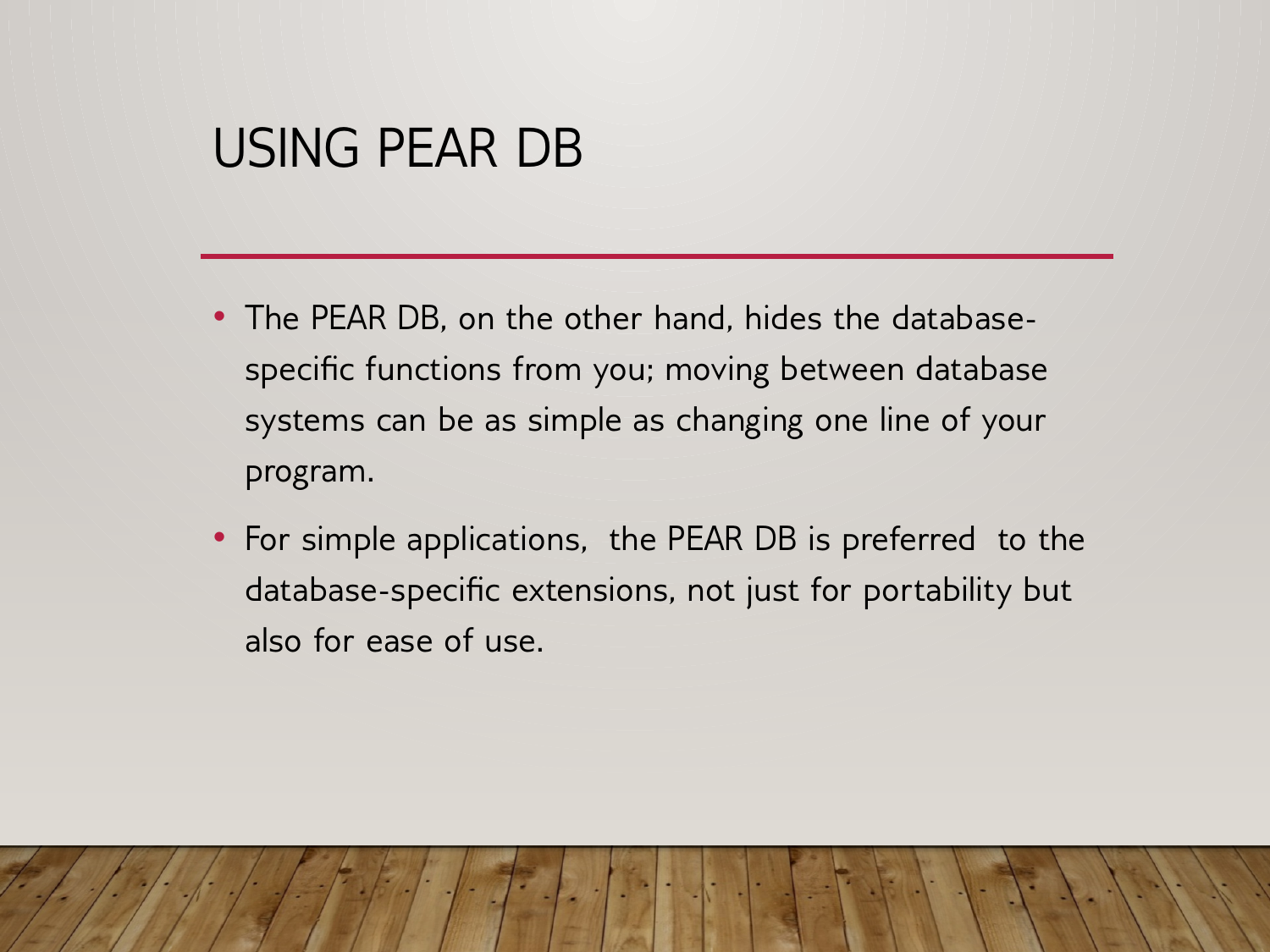

# Using PEAR DB
The PEAR DB, on the other hand, hides the database-specific functions from you; moving between database systems can be as simple as changing one line of your program.
For simple applications,  the PEAR DB is preferred  to the database-specific extensions, not just for portability but also for ease of use.